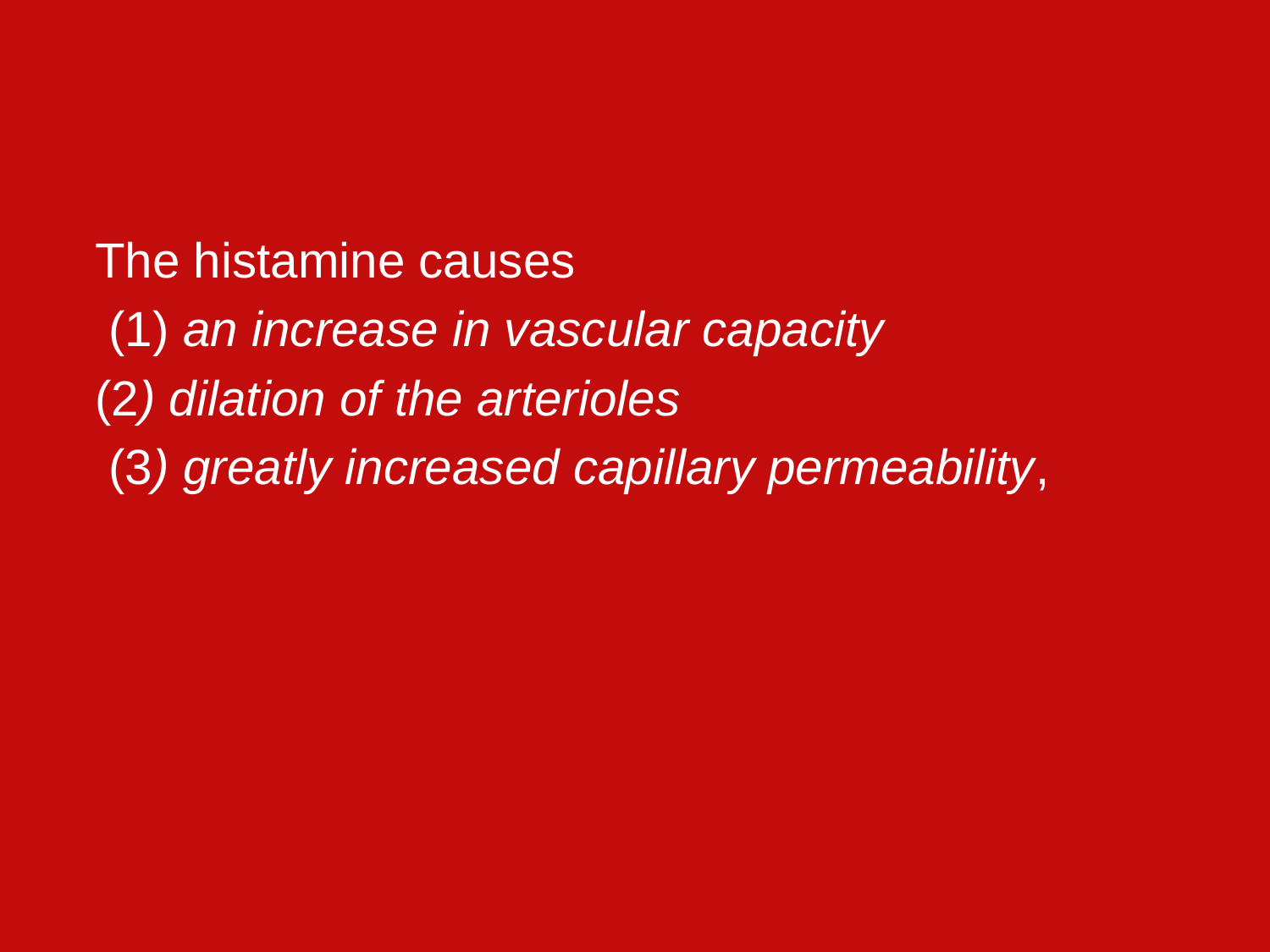

The histamine causes
 (1) an increase in vascular capacity
(2) dilation of the arterioles
 (3) greatly increased capillary permeability,